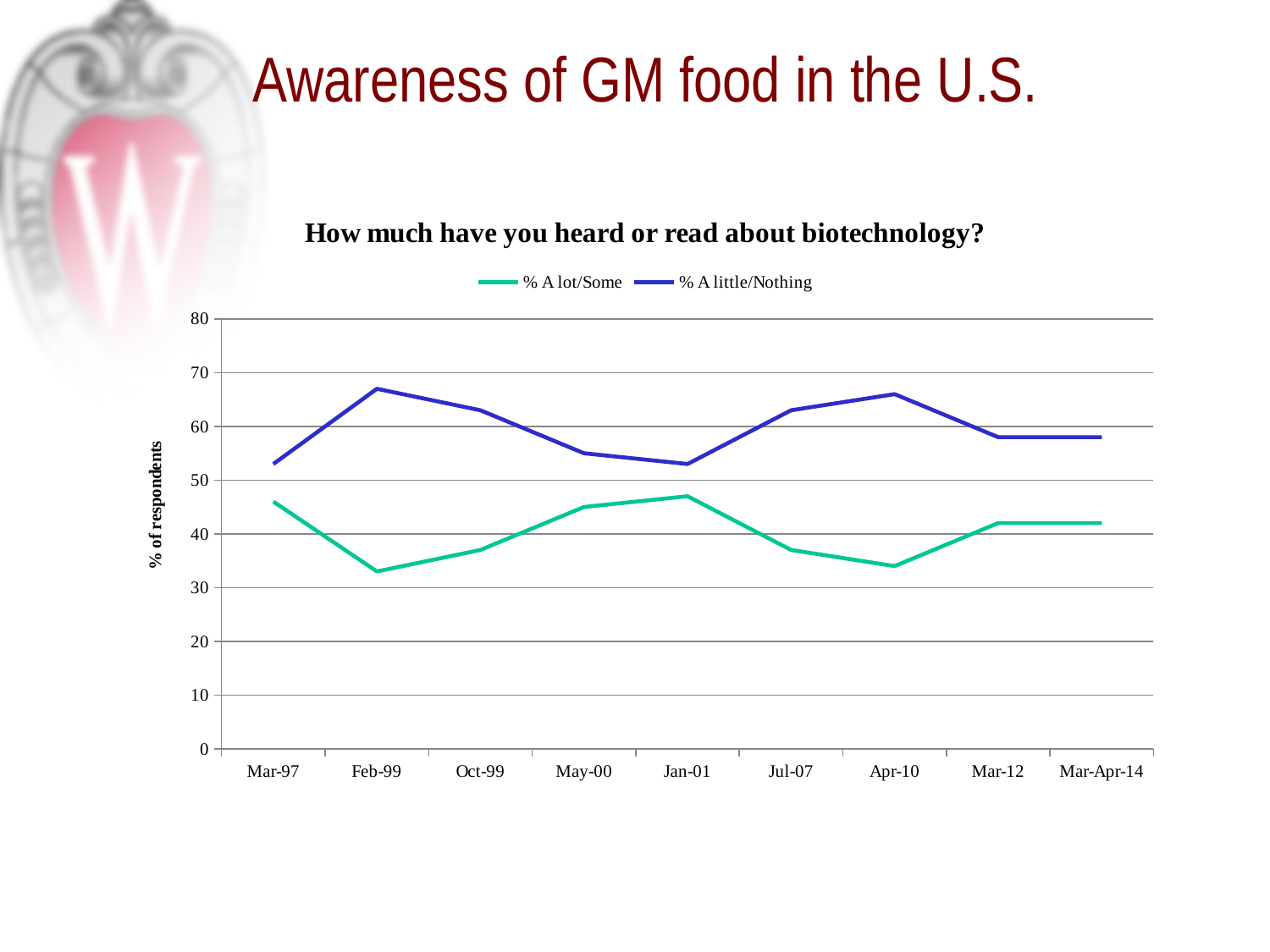

Awareness of GM food in the U.S.

### Chart: How much have you heard or read about biotechnology?

| Category | % A lot/Some | % A little/Nothing |
|---|---|---|
| Mar-97 | 46.0 | 53.0 |
| Feb-99 | 33.0 | 67.0 |
| Oct-99 | 37.0 | 63.0 |
| May-00 | 45.0 | 55.0 |
| Jan-01 | 47.0 | 53.0 |
| Jul-07 | 37.0 | 63.0 |
| Apr-10 | 34.0 | 66.0 |
| Mar-12 | 42.0 | 58.0 |
| Mar-Apr-14 | 42.0 | 58.0 |